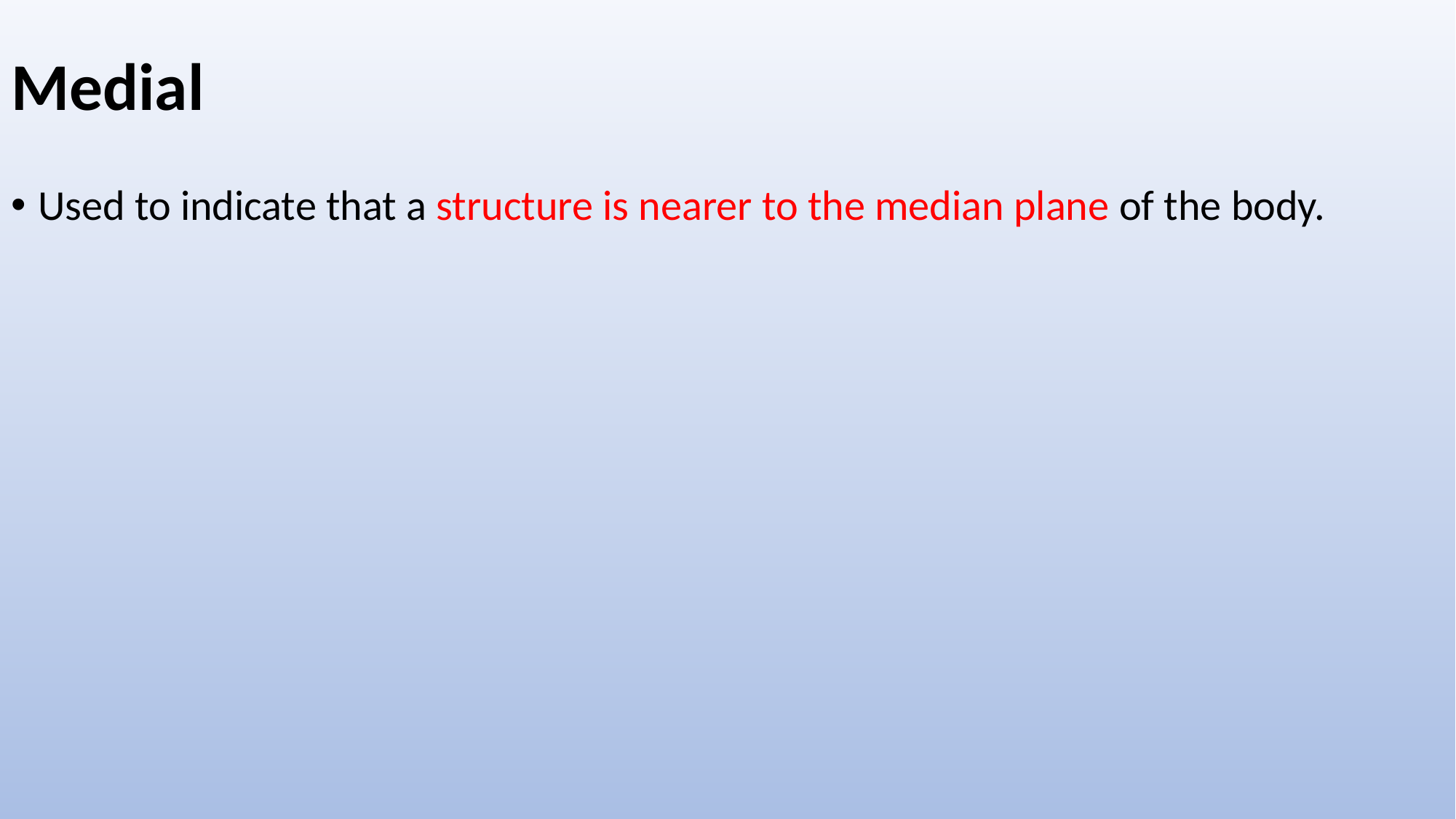

# Medial
Used to indicate that a structure is nearer to the median plane of the body.